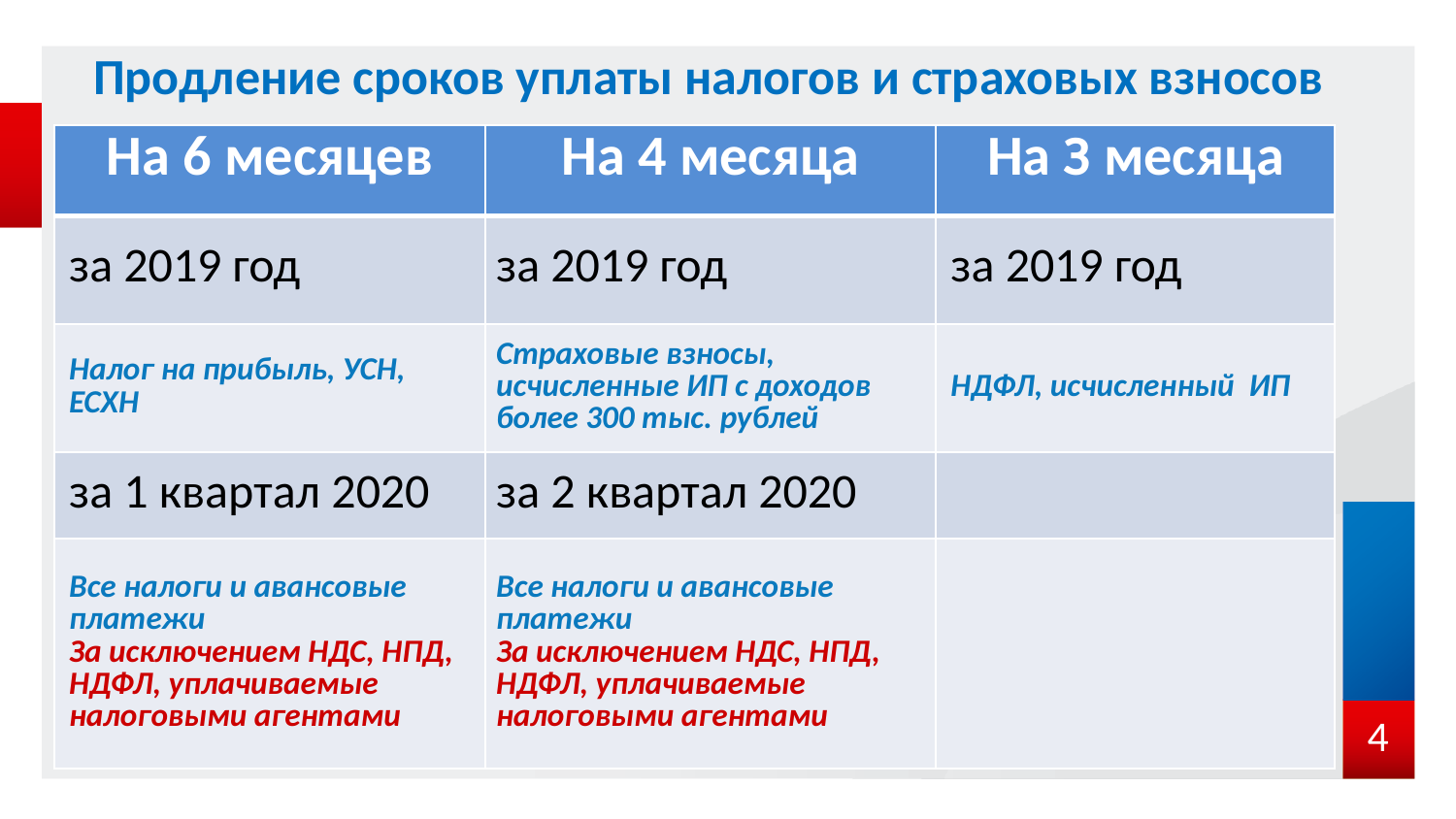

Продление сроков уплаты налогов и страховых взносов
| На 6 месяцев | На 4 месяца | На З месяца |
| --- | --- | --- |
| за 2019 год | за 2019 год | за 2019 год |
| Налог на прибыль, УСН, ЕСХН | Страховые взносы, исчисленные ИП с доходов более 300 тыс. рублей | НДФЛ, исчисленный ИП |
| за 1 квартал 2020 | за 2 квартал 2020 |  |
| Все налоги и авансовые платежи За исключением НДС, НПД, НДФЛ, уплачиваемые налоговыми агентами | Все налоги и авансовые платежи За исключением НДС, НПД, НДФЛ, уплачиваемые налоговыми агентами |  |
4